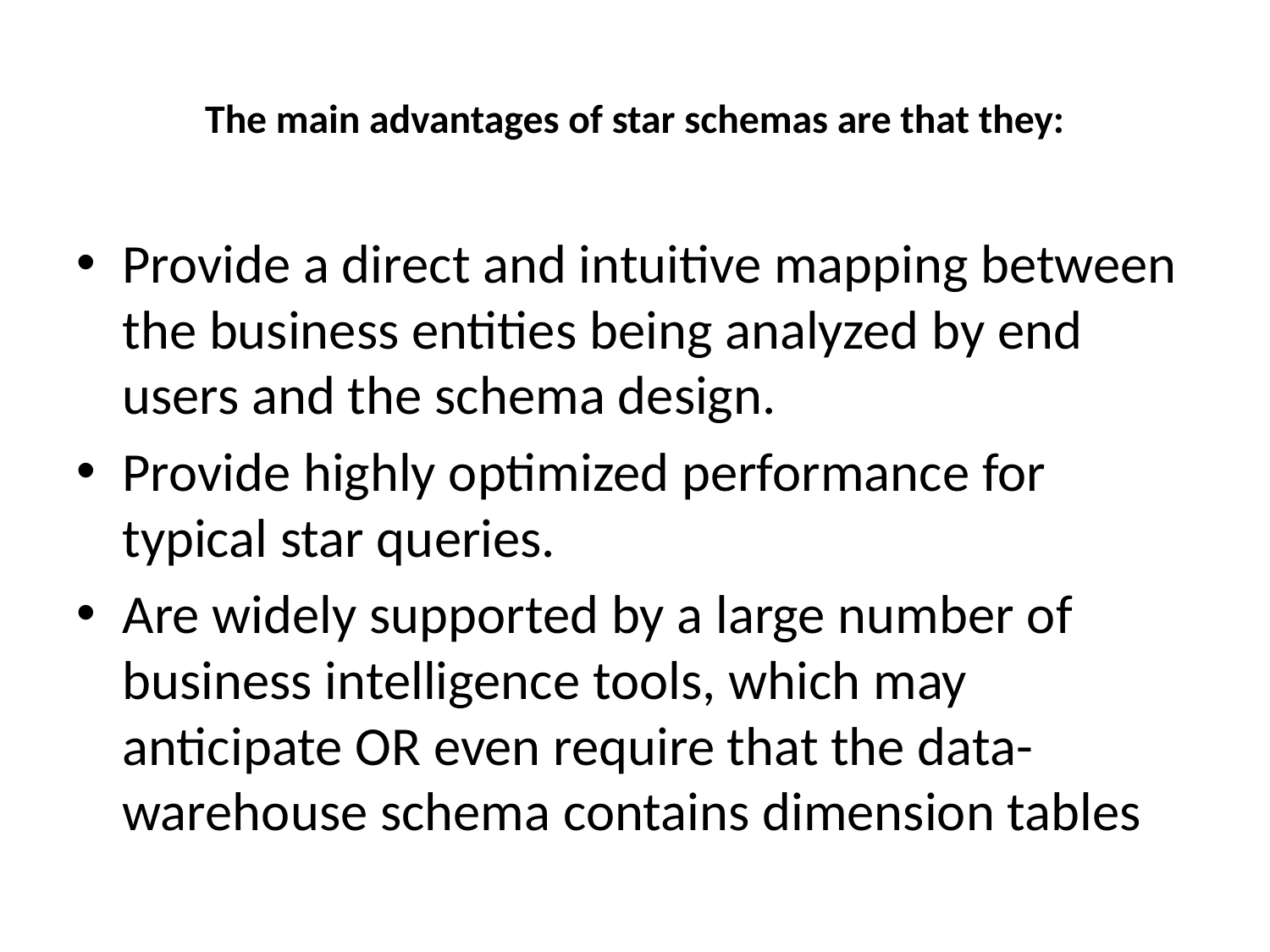

# The main advantages of star schemas are that they:
Provide a direct and intuitive mapping between the business entities being analyzed by end users and the schema design.
Provide highly optimized performance for typical star queries.
Are widely supported by a large number of business intelligence tools, which may anticipate OR even require that the data-warehouse schema contains dimension tables